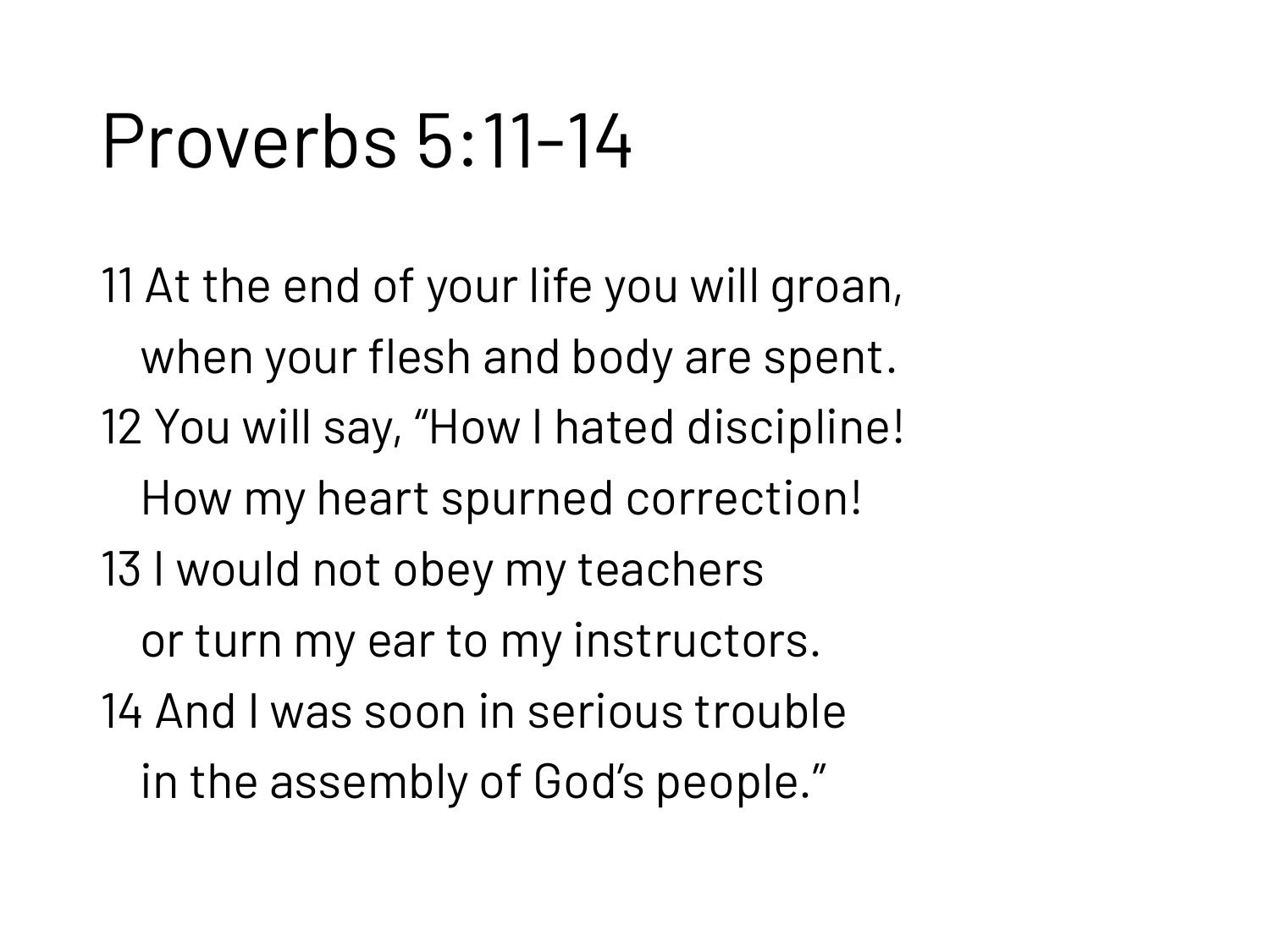

# Proverbs 5:11-14
11 At the end of your life you will groan,
    when your flesh and body are spent.
12 You will say, “How I hated discipline!
    How my heart spurned correction!
13 I would not obey my teachers
    or turn my ear to my instructors.
14 And I was soon in serious trouble
    in the assembly of God’s people.”